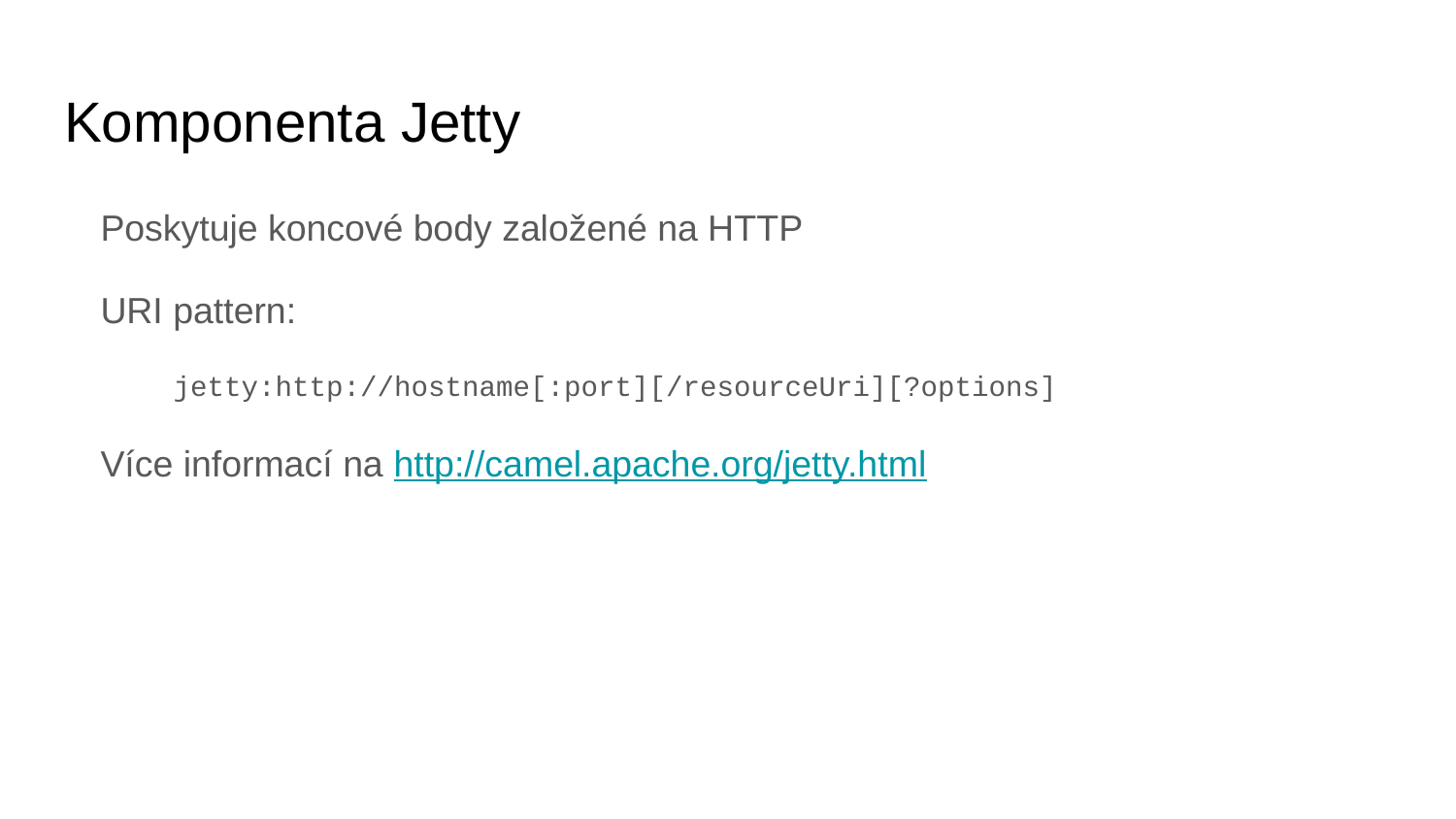

# Komponenta Jetty
Poskytuje koncové body založené na HTTP
URI pattern:
jetty:http://hostname[:port][/resourceUri][?options]
Více informací na http://camel.apache.org/jetty.html